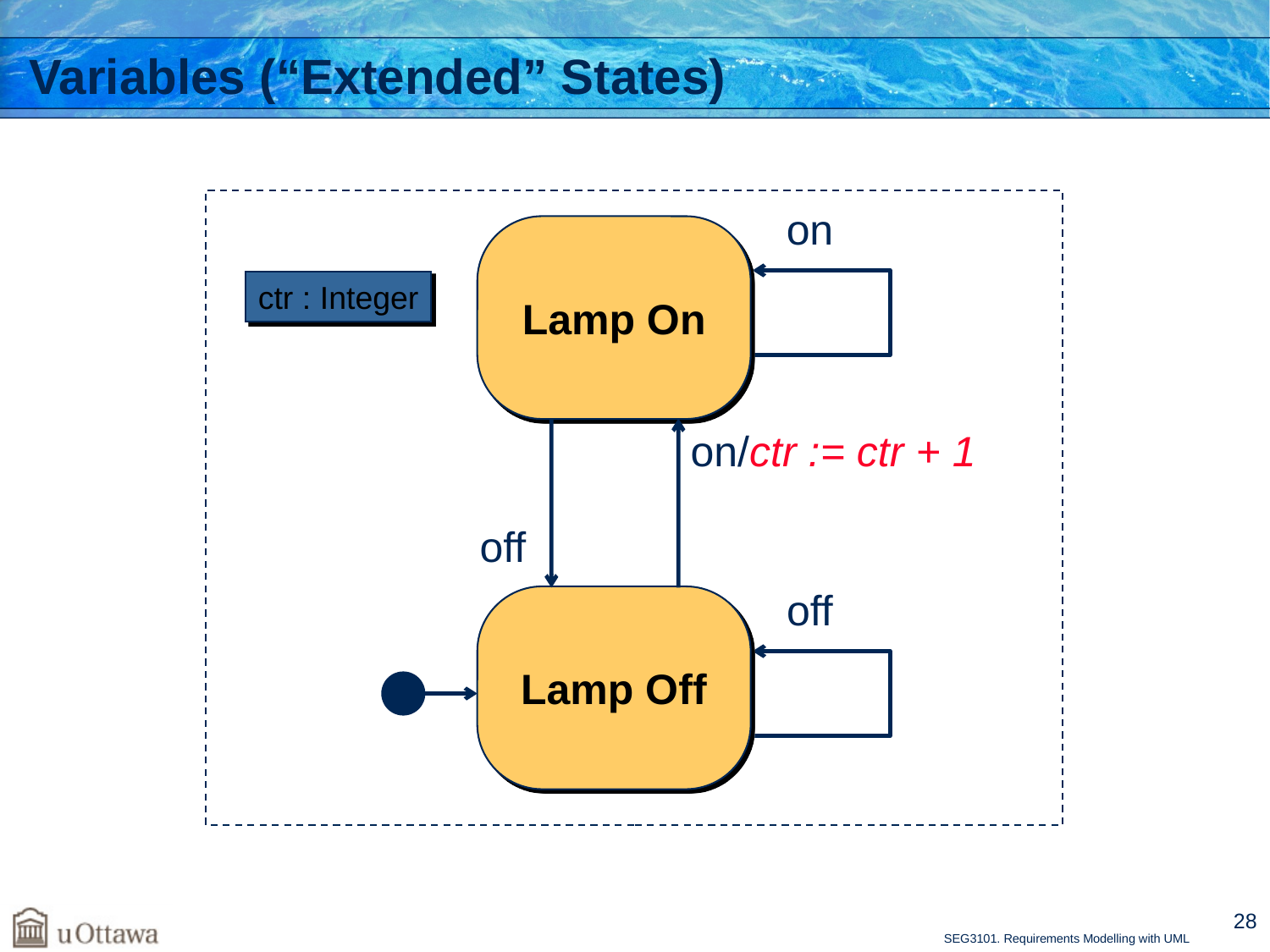

# Variables (“Extended” States)

on

Lamp On

off
on/ctr := ctr + 1

off

Lamp Off

ctr : Integer
28